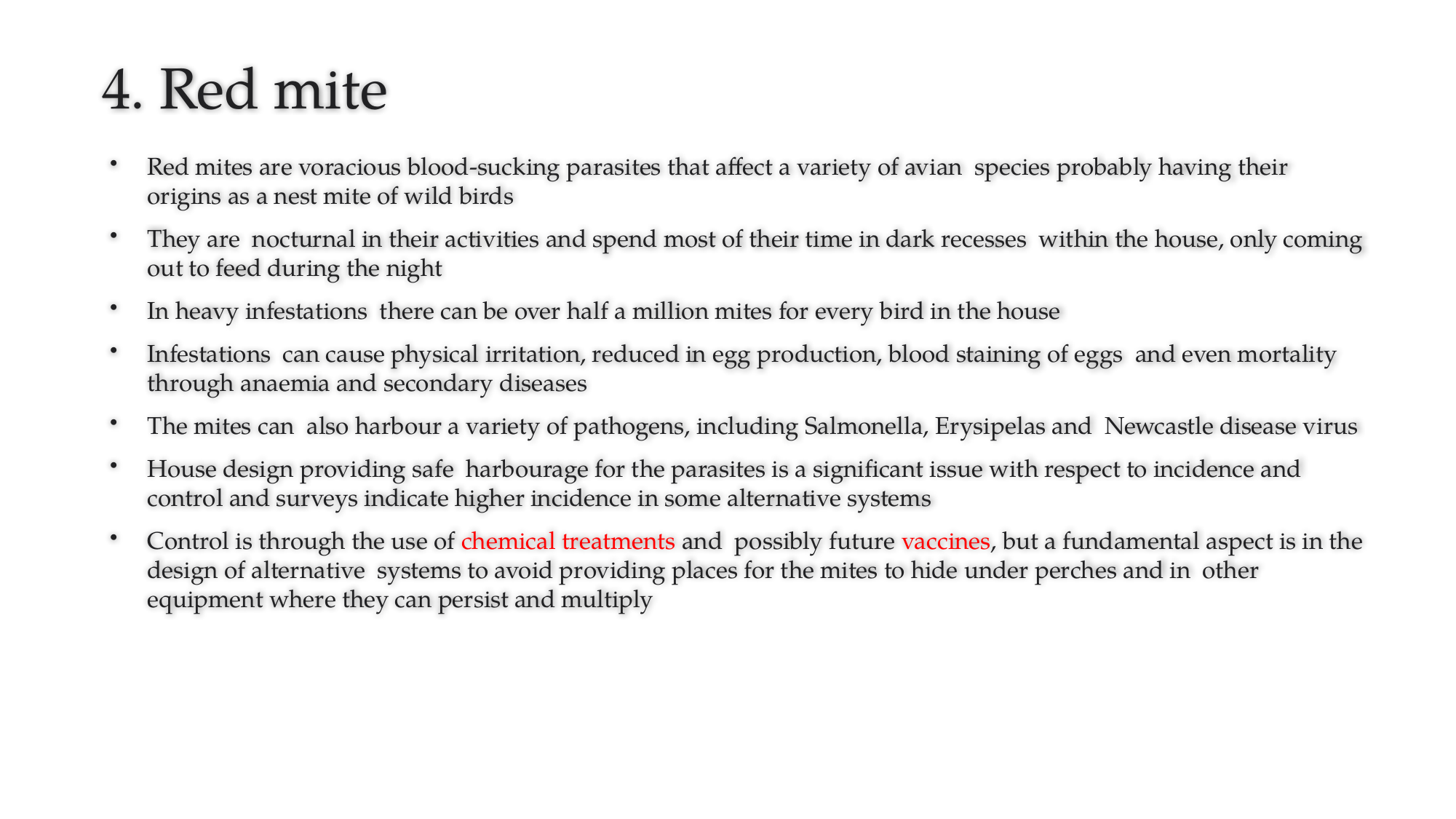

# 4. Red mite
Red mites are voracious blood-sucking parasites that affect a variety of avian  species probably having their origins as a nest mite of wild birds
They are  nocturnal in their activities and spend most of their time in dark recesses  within the house, only coming out to feed during the night
In heavy infestations  there can be over half a million mites for every bird in the house
Infestations  can cause physical irritation, reduced in egg production, blood staining of eggs  and even mortality through anaemia and secondary diseases
The mites can  also harbour a variety of pathogens, including Salmonella, Erysipelas and  Newcastle disease virus
House design providing safe  harbourage for the parasites is a significant issue with respect to incidence and  control and surveys indicate higher incidence in some alternative systems
Control is through the use of chemical treatments and  possibly future vaccines, but a fundamental aspect is in the design of alternative  systems to avoid providing places for the mites to hide under perches and in  other equipment where they can persist and multiply